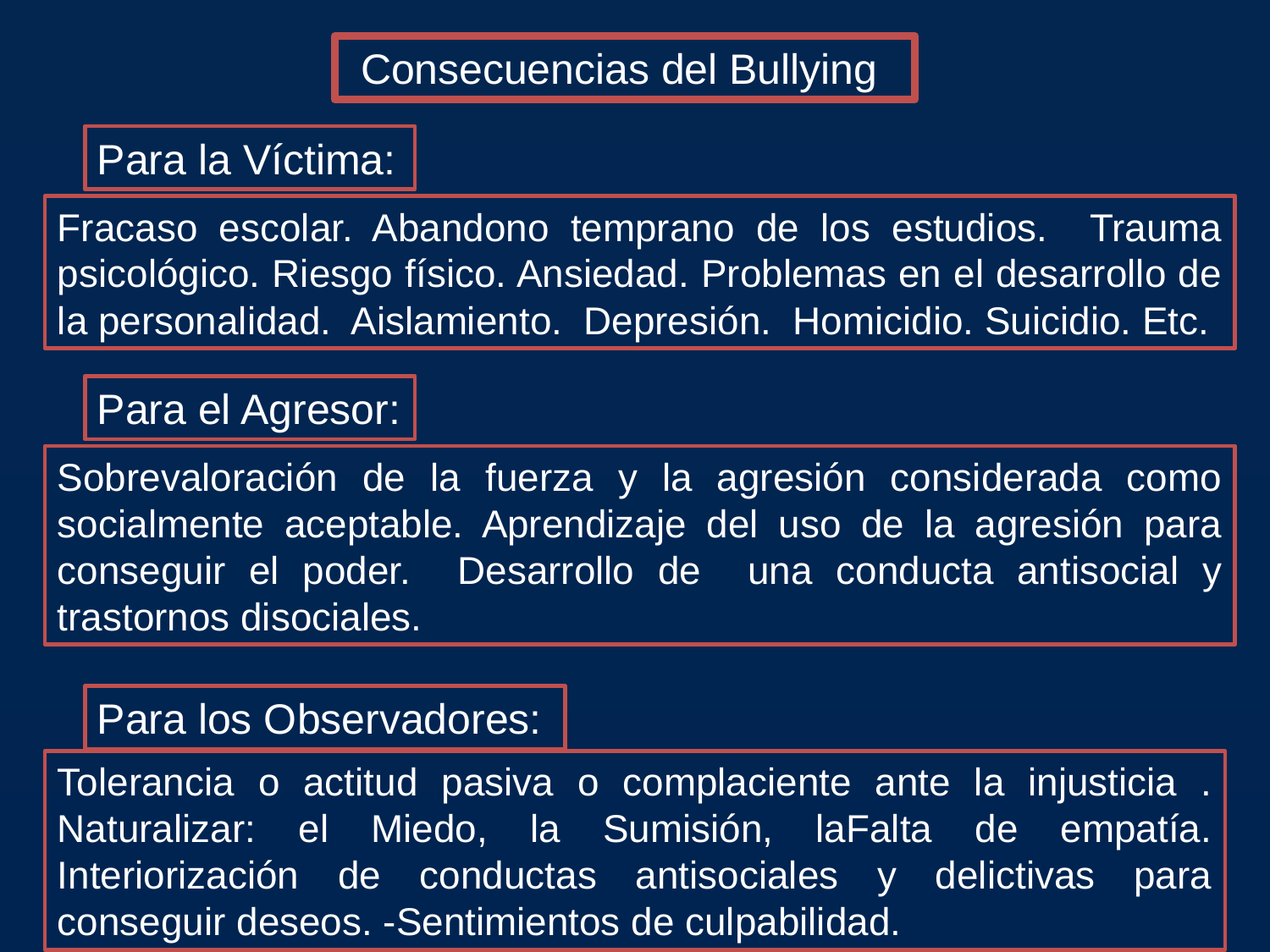

Consecuencias del Bullying
Para la Víctima:
Fracaso escolar. Abandono temprano de los estudios.  Trauma psicológico. Riesgo físico. Ansiedad. Problemas en el desarrollo de la personalidad.  Aislamiento.  Depresión.  Homicidio. Suicidio. Etc.
Para el Agresor:
Sobrevaloración de la fuerza y la agresión considerada como socialmente aceptable. Aprendizaje del uso de la agresión para conseguir el poder.  Desarrollo de  una conducta antisocial y trastornos disociales.
Para los Observadores:
Tolerancia o actitud pasiva o complaciente ante la injusticia . Naturalizar: el Miedo, la Sumisión, laFalta de empatía. Interiorización de conductas antisociales y delictivas para conseguir deseos. -Sentimientos de culpabilidad.